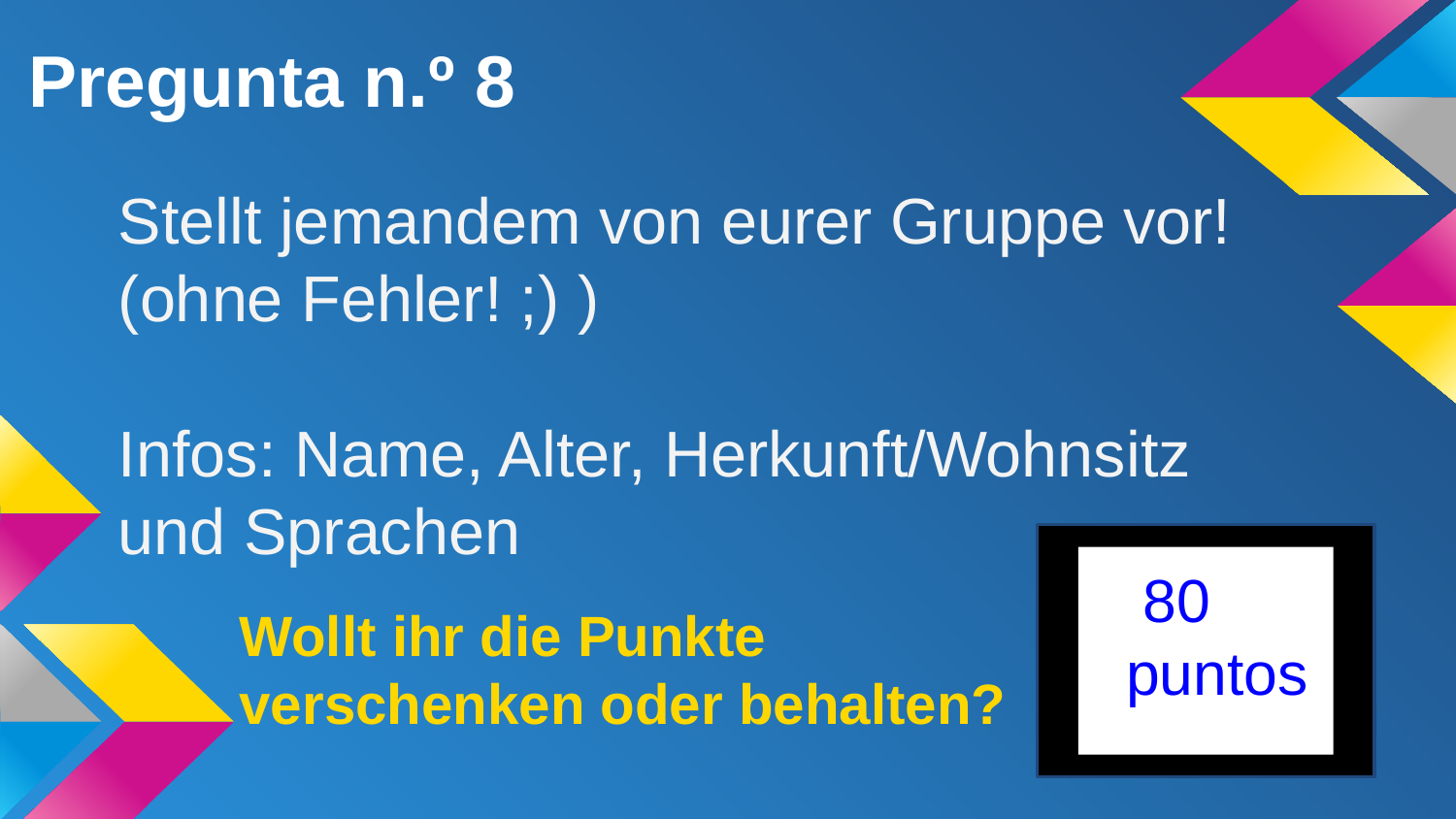

# Pregunta n.º 8
Stellt jemandem von eurer Gruppe vor! (ohne Fehler! ;) )

Infos: Name, Alter, Herkunft/Wohnsitz und Sprachen

   80
  puntos
Wollt ihr die Punkte verschenken oder behalten?